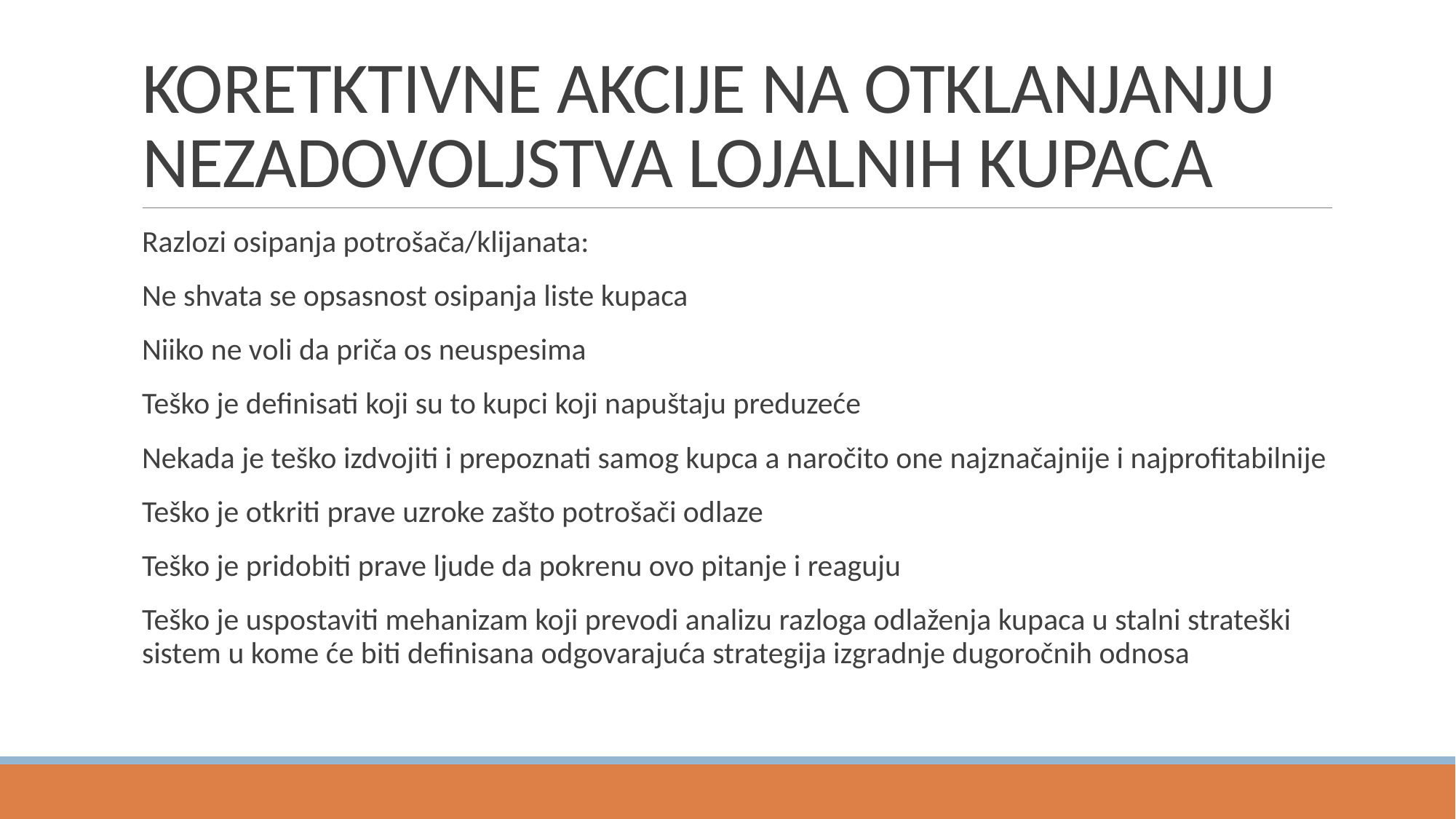

# KORETKTIVNE AKCIJE NA OTKLANJANJU NEZADOVOLJSTVA LOJALNIH KUPACA
Razlozi osipanja potrošača/klijanata:
Ne shvata se opsasnost osipanja liste kupaca
Niiko ne voli da priča os neuspesima
Teško je definisati koji su to kupci koji napuštaju preduzeće
Nekada je teško izdvojiti i prepoznati samog kupca a naročito one najznačajnije i najprofitabilnije
Teško je otkriti prave uzroke zašto potrošači odlaze
Teško je pridobiti prave ljude da pokrenu ovo pitanje i reaguju
Teško je uspostaviti mehanizam koji prevodi analizu razloga odlaženja kupaca u stalni strateški sistem u kome će biti definisana odgovarajuća strategija izgradnje dugoročnih odnosa